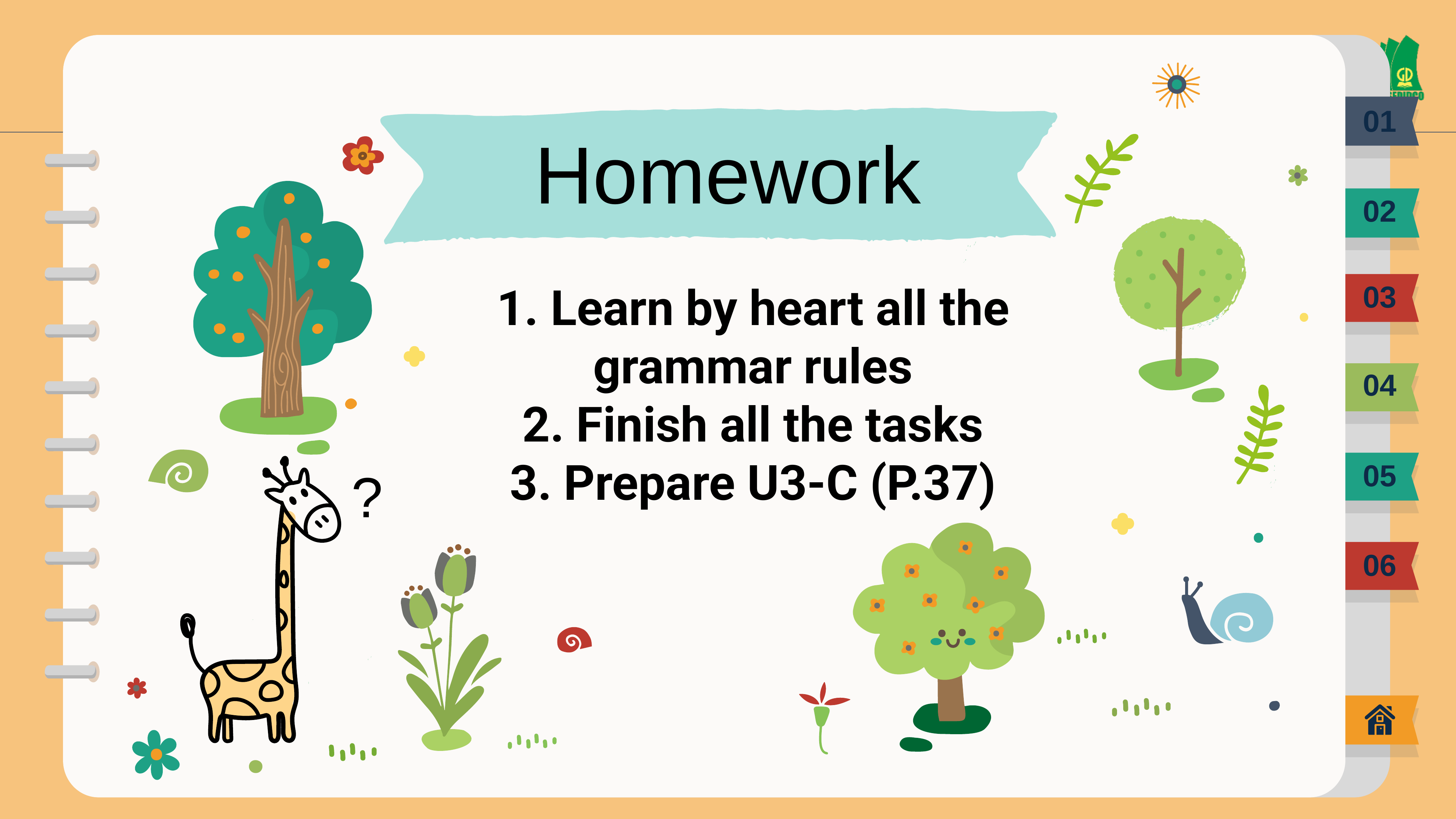

01

Homework

02

1. Learn by heart all the grammar rules
2. Finish all the tasks
3. Prepare U3-C (P.37)
03

04

?

05

06